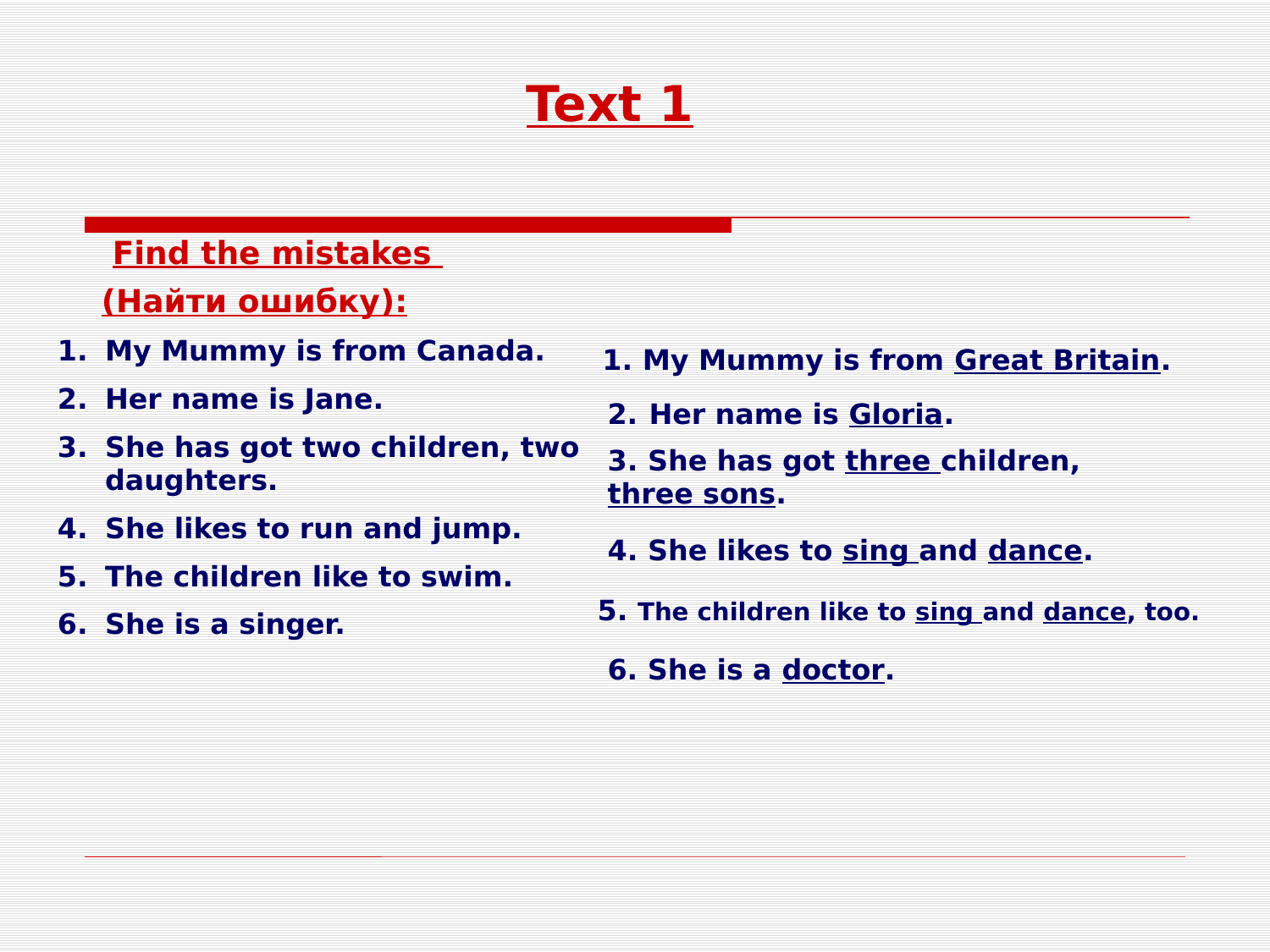

Text 1
     Find the mistakes
    (Найти ошибку):
My Mummy is from Canada.
Her name is Jane.
She has got two children, two daughters.
She likes to run and jump.
The children like to swim.
She is a singer.
1. My Mummy is from Great Britain.
2. Her name is Gloria.
3. She has got three children, three sons.
4. She likes to sing and dance.
5. The children like to sing and dance, too.
6. She is a doctor.